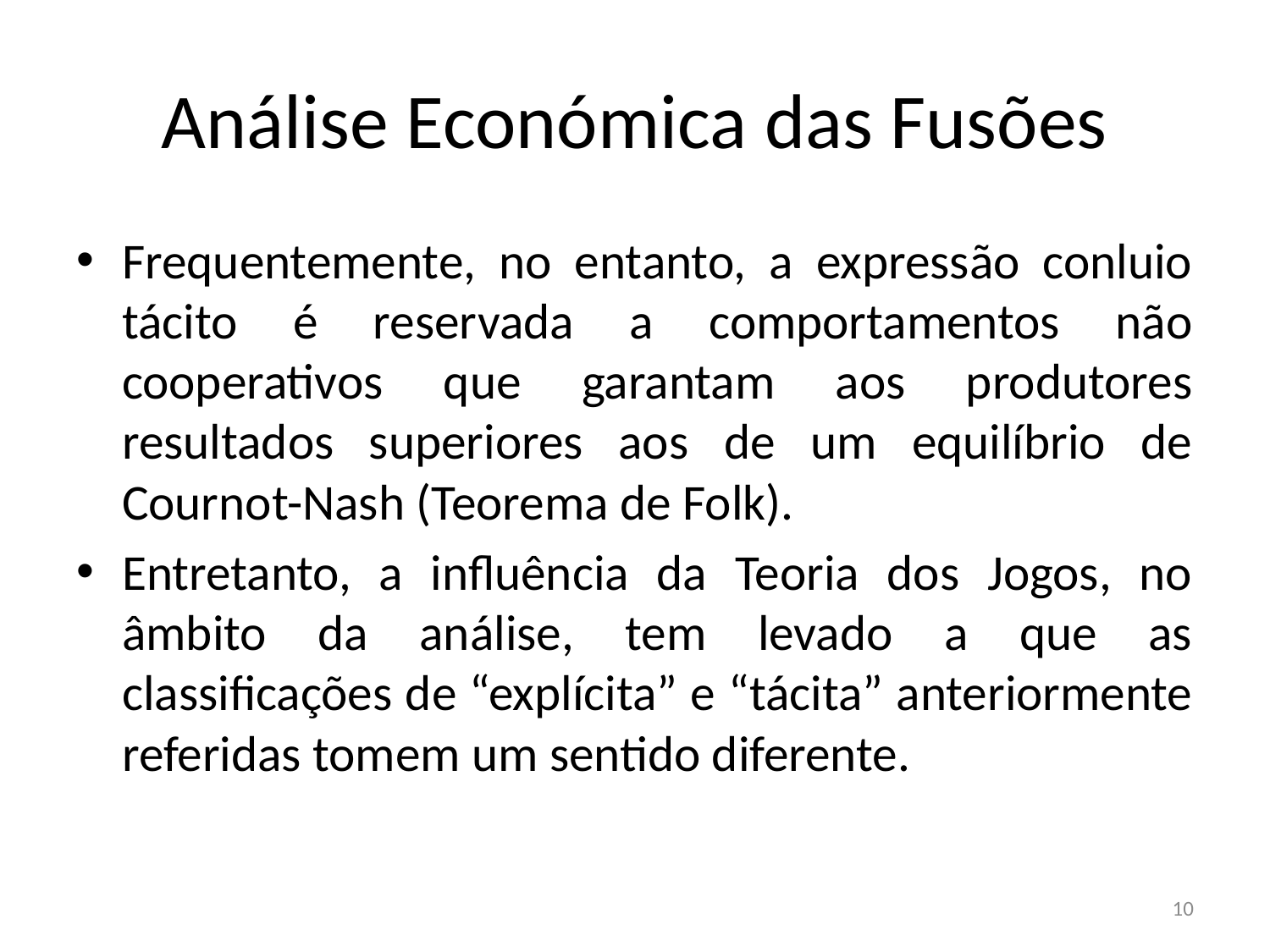

# Análise Económica das Fusões
Frequentemente, no entanto, a expressão conluio tácito é reservada a comportamentos não cooperativos que garantam aos produtores resultados superiores aos de um equilíbrio de Cournot-Nash (Teorema de Folk).
Entretanto, a influência da Teoria dos Jogos, no âmbito da análise, tem levado a que as classificações de “explícita” e “tácita” anteriormente referidas tomem um sentido diferente.

10